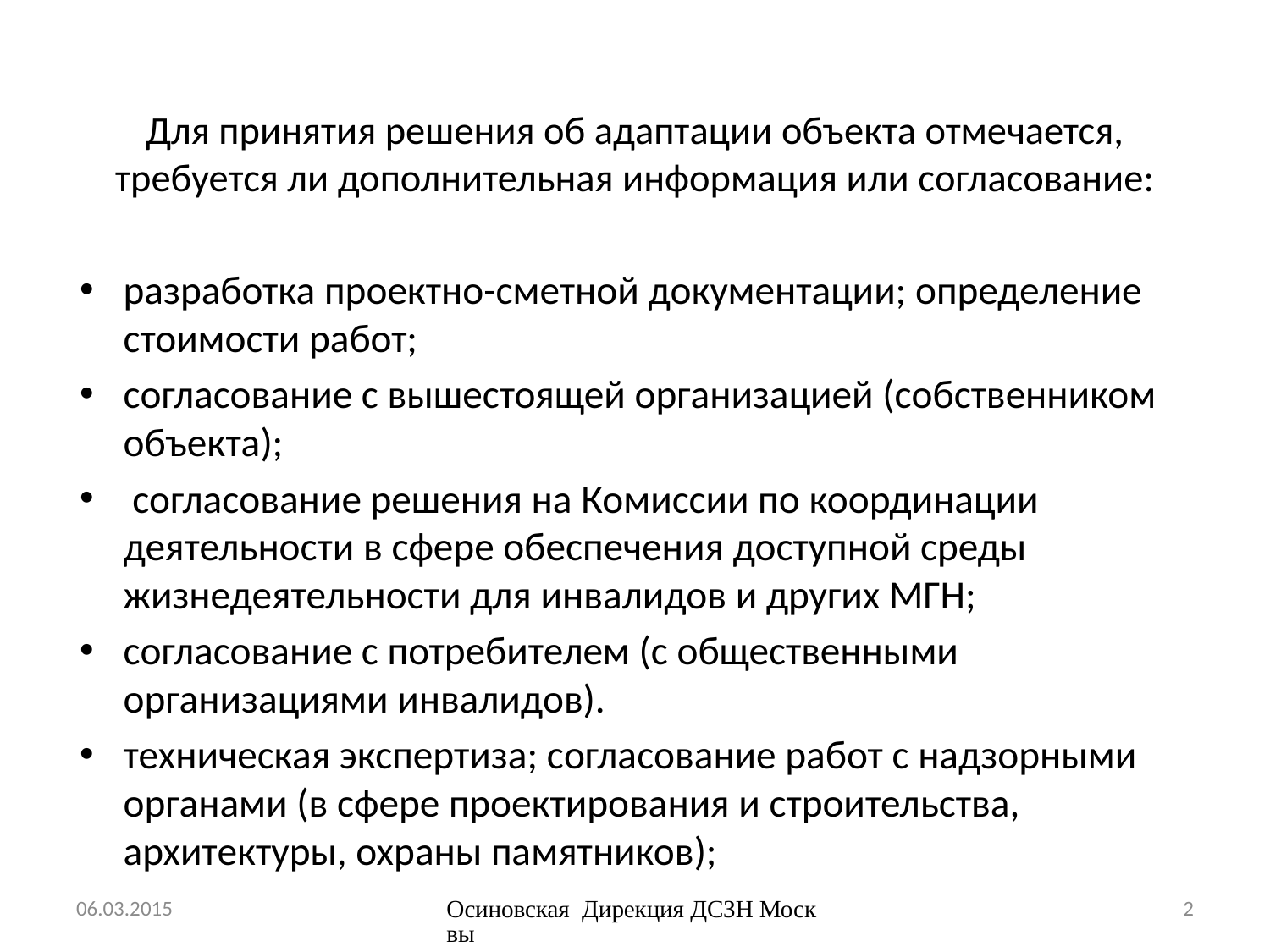

# Для принятия решения об адаптации объекта отмечается, требуется ли дополнительная информация или согласование:
разработка проектно-сметной документации; определение стоимости работ;
согласование с вышестоящей организацией (собственником объекта);
 согласование решения на Комиссии по координации деятельности в сфере обеспечения доступной среды жизнедеятельности для инвалидов и других МГН;
согласование с потребителем (с общественными организациями инвалидов).
техническая экспертиза; согласование работ с надзорными органами (в сфере проектирования и строительства, архитектуры, охраны памятников);

06.03.2015
Осиновская  Дирекция ДСЗН Москвы
2